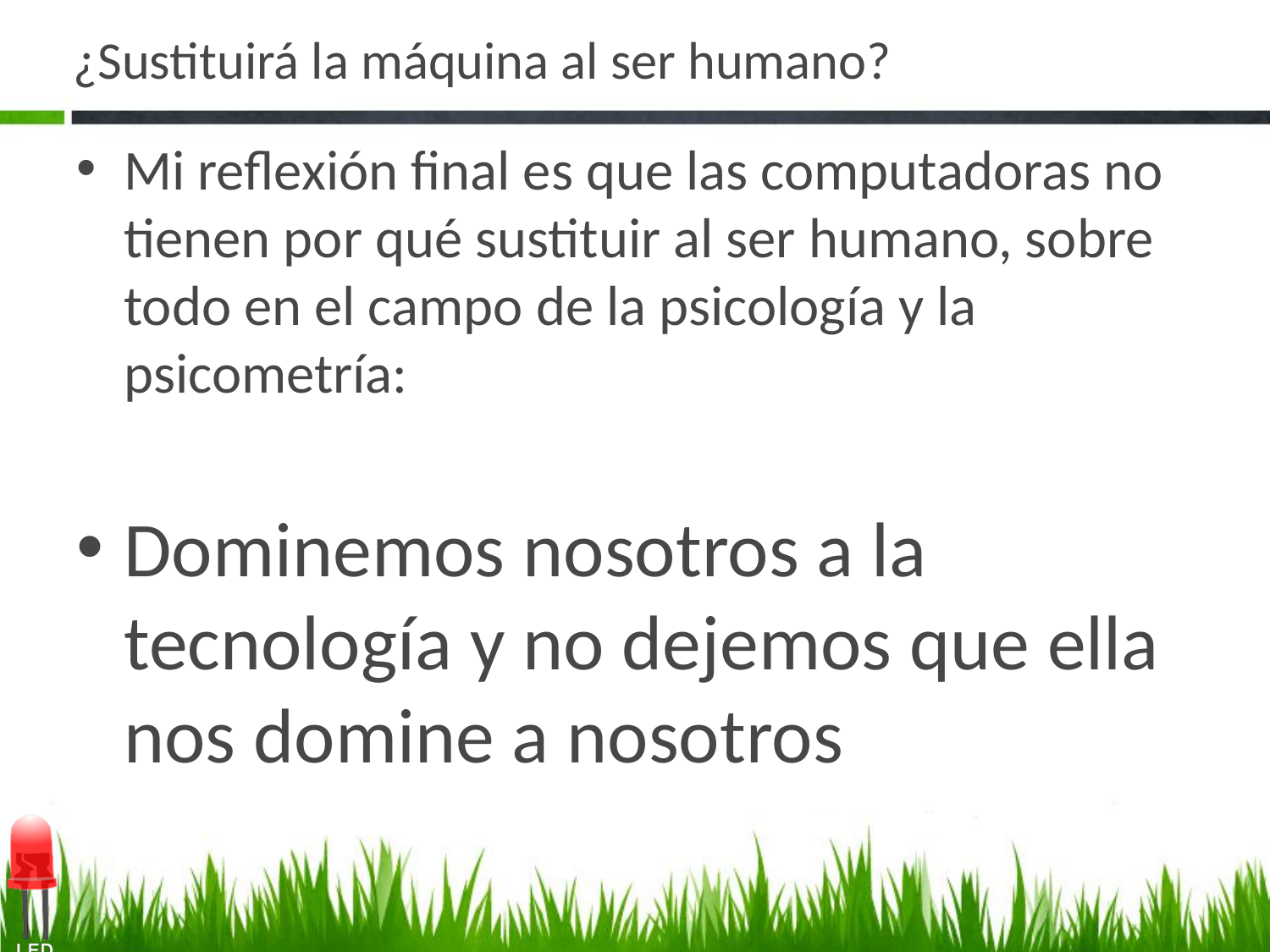

# ¿Sustituirá la máquina al ser humano?
Mi reflexión final es que las computadoras no tienen por qué sustituir al ser humano, sobre todo en el campo de la psicología y la psicometría:

Dominemos nosotros a la tecnología y no dejemos que ella nos domine a nosotros